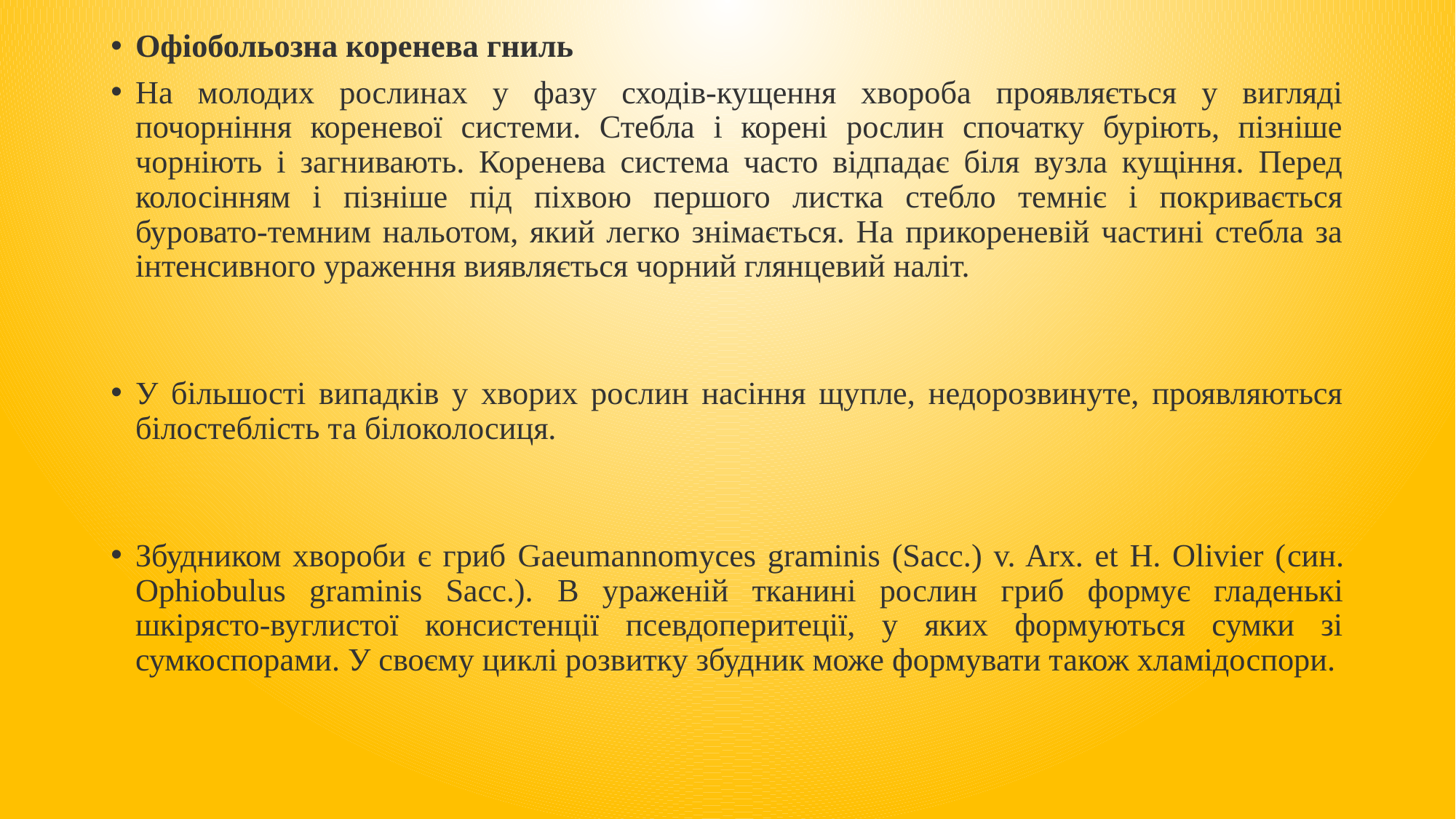

Офіобольозна коренева гниль
На молодих рослинах у фазу сходів-кущення хвороба проявляється у вигляді почорніння кореневої системи. Стебла і корені рослин спочатку буріють, пізніше чорніють і загнивають. Коренева система часто відпадає біля вузла кущіння. Перед колосінням і пізніше під піхвою першого листка стебло темніє і покривається буровато-темним нальотом, який легко знімається. На прикореневій частині стебла за інтенсивного ураження виявляється чорний глянцевий наліт.

У більшості випадків у хворих рослин насіння щупле, недорозвинуте, проявляються білостеблість та білоколосиця.

Збудником хвороби є гриб Gaeumannomyces graminis (Sacc.) v. Arx. et H. Olivier (син. Ophiobulus graminis Sacc.). В ураженій тканині рослин гриб формує гладенькі шкірясто-вуглистої консистенції псевдоперитеції, у яких формуються сумки зі сумкоспорами. У своєму циклі розвитку збудник може формувати також хламідоспори.